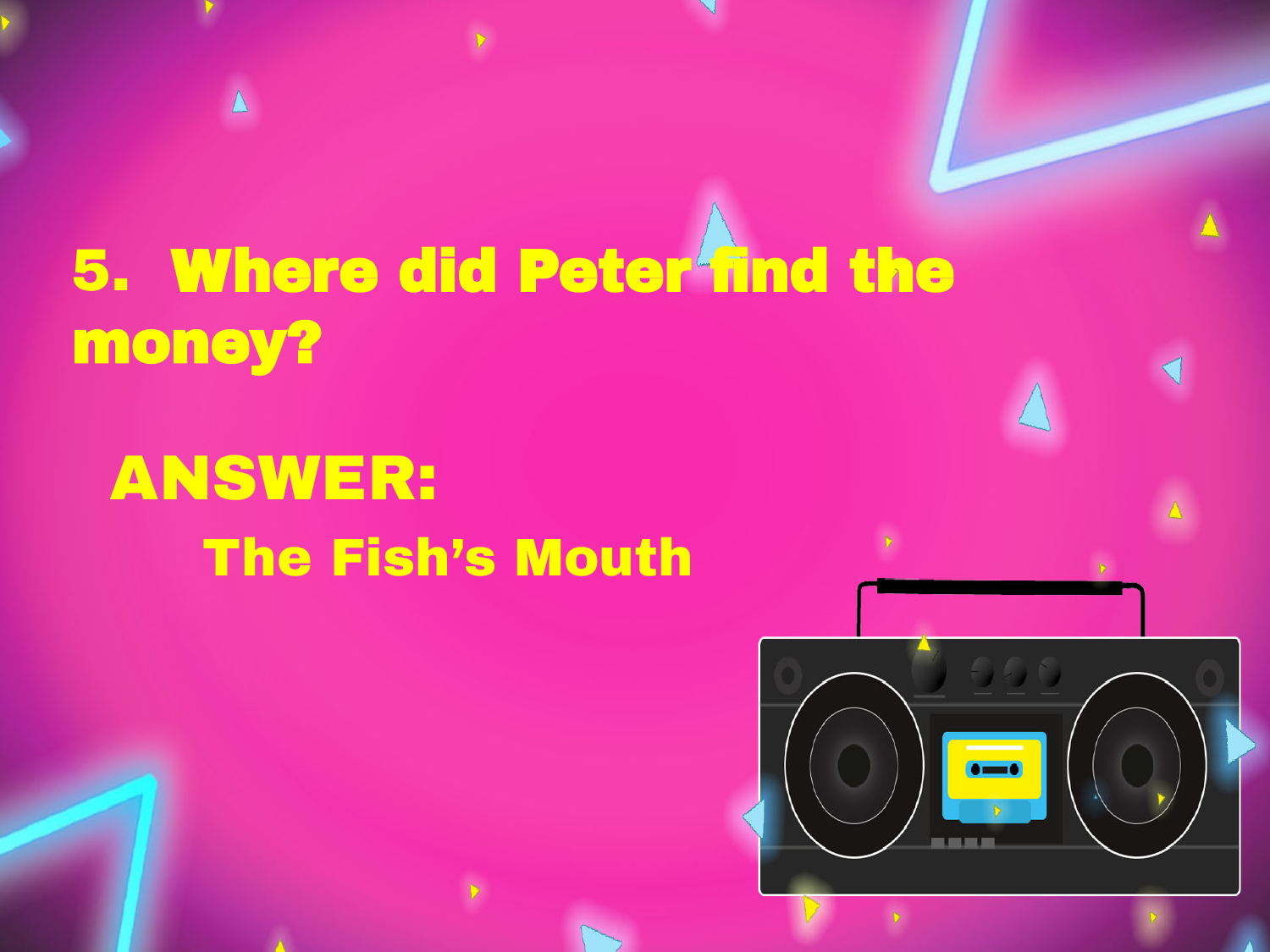

5.  Where did Peter find the 	money?

ANSWER:
The Fish’s Mouth